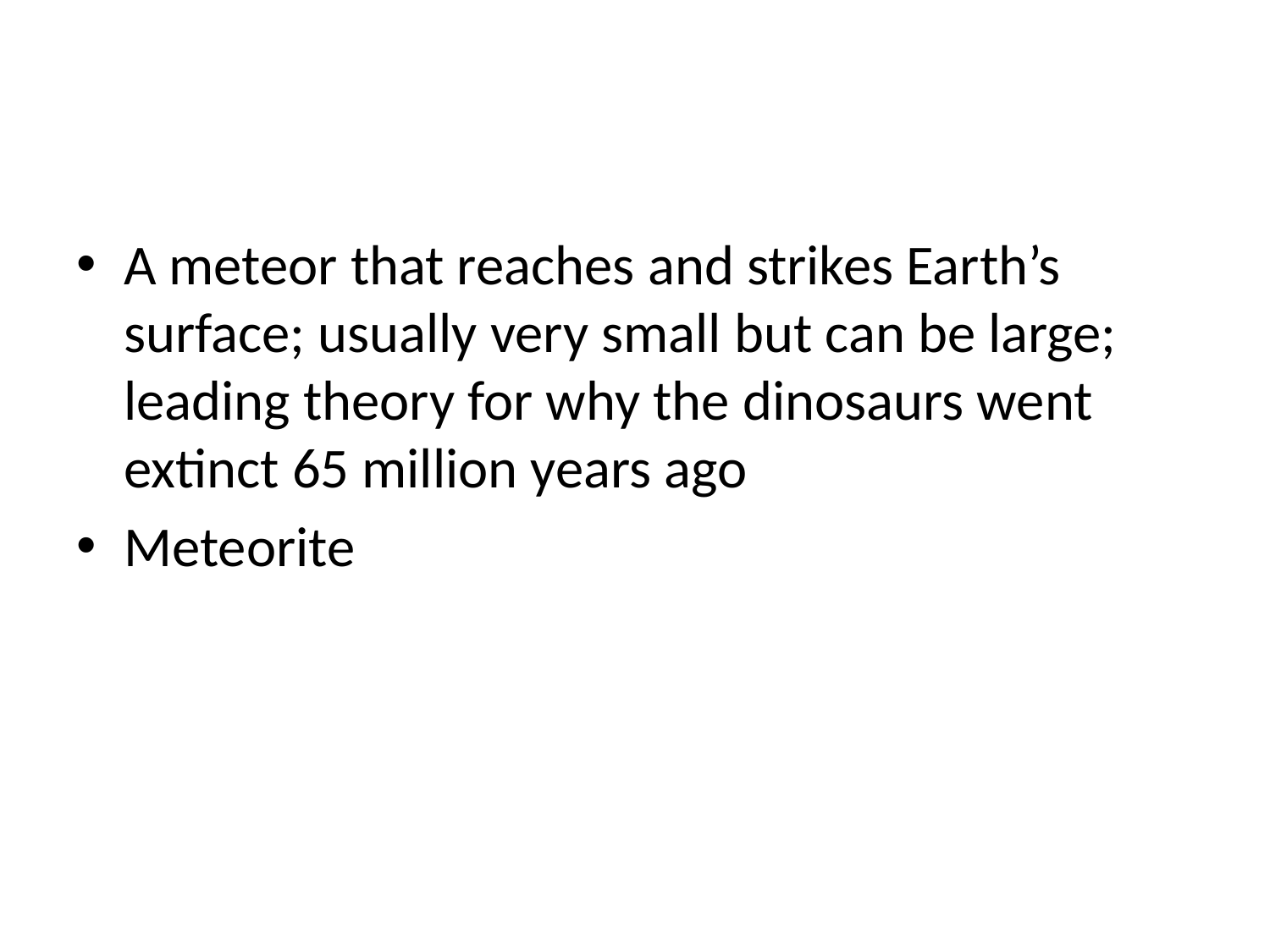

#
A meteor that reaches and strikes Earth’s surface; usually very small but can be large; leading theory for why the dinosaurs went extinct 65 million years ago
Meteorite